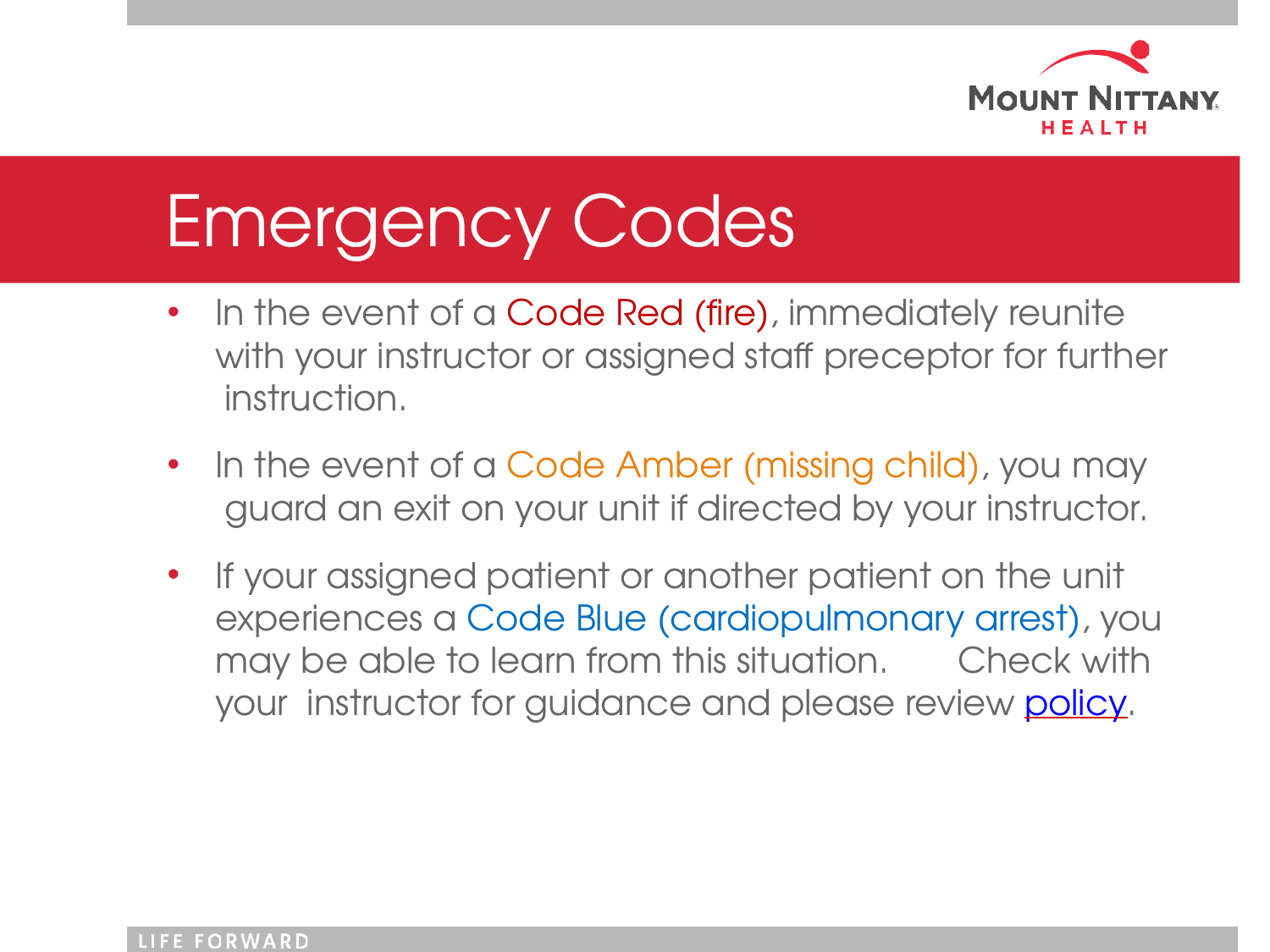

# Emergency Codes
In the event of a Code Red (fire), immediately reunite  with your instructor or assigned staff preceptor for further  instruction.
In the event of a Code Amber (missing child), you may  guard an exit on your unit if directed by your instructor.
If your assigned patient or another patient on the unit  experiences a Code Blue (cardiopulmonary arrest), you  may be able to learn from this situation.	Check with your  instructor for guidance and please review policy.